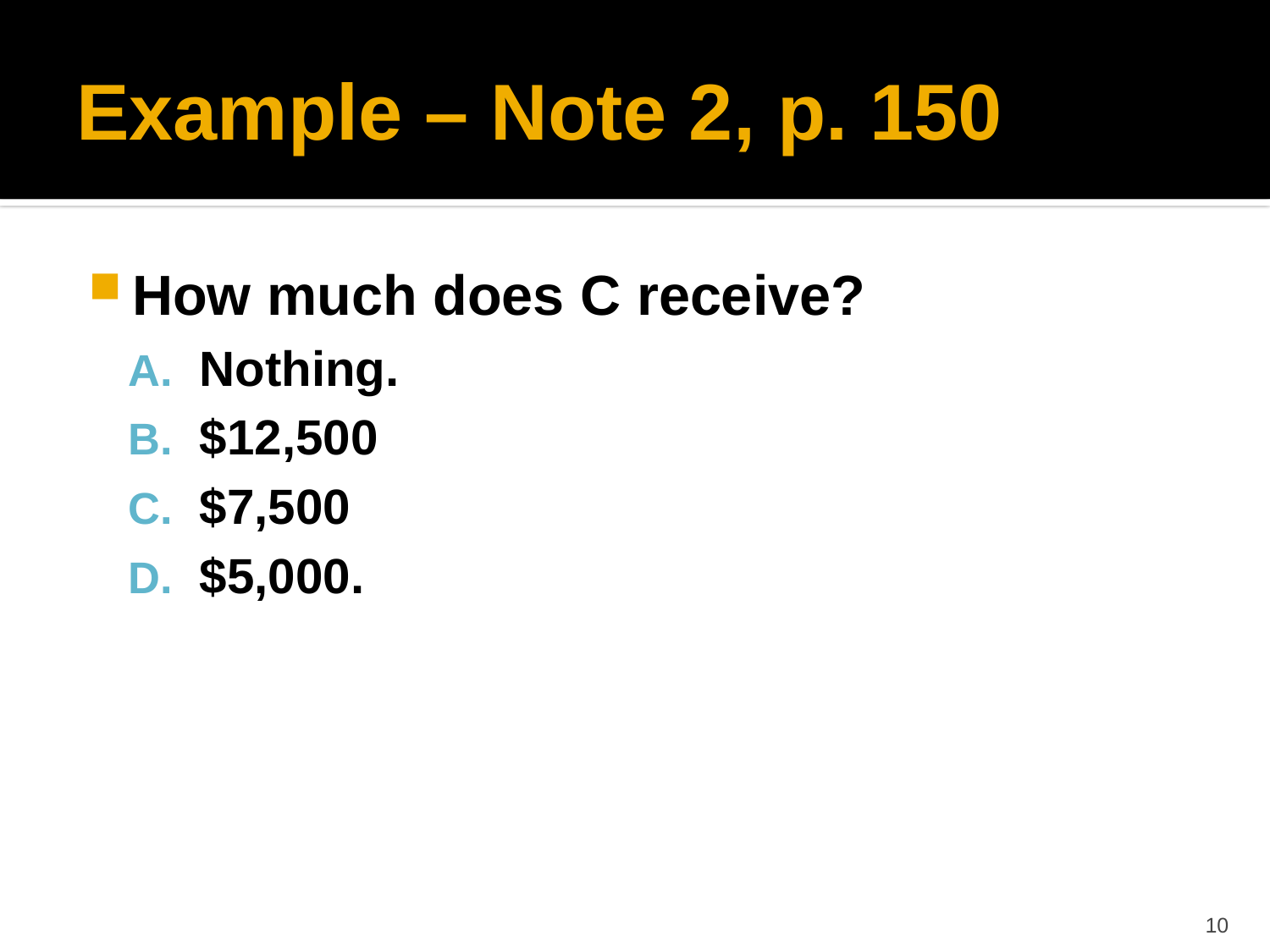

# Example – Note 2, p. 150
How much does C receive?
Nothing.
$12,500
$7,500
$5,000.

10